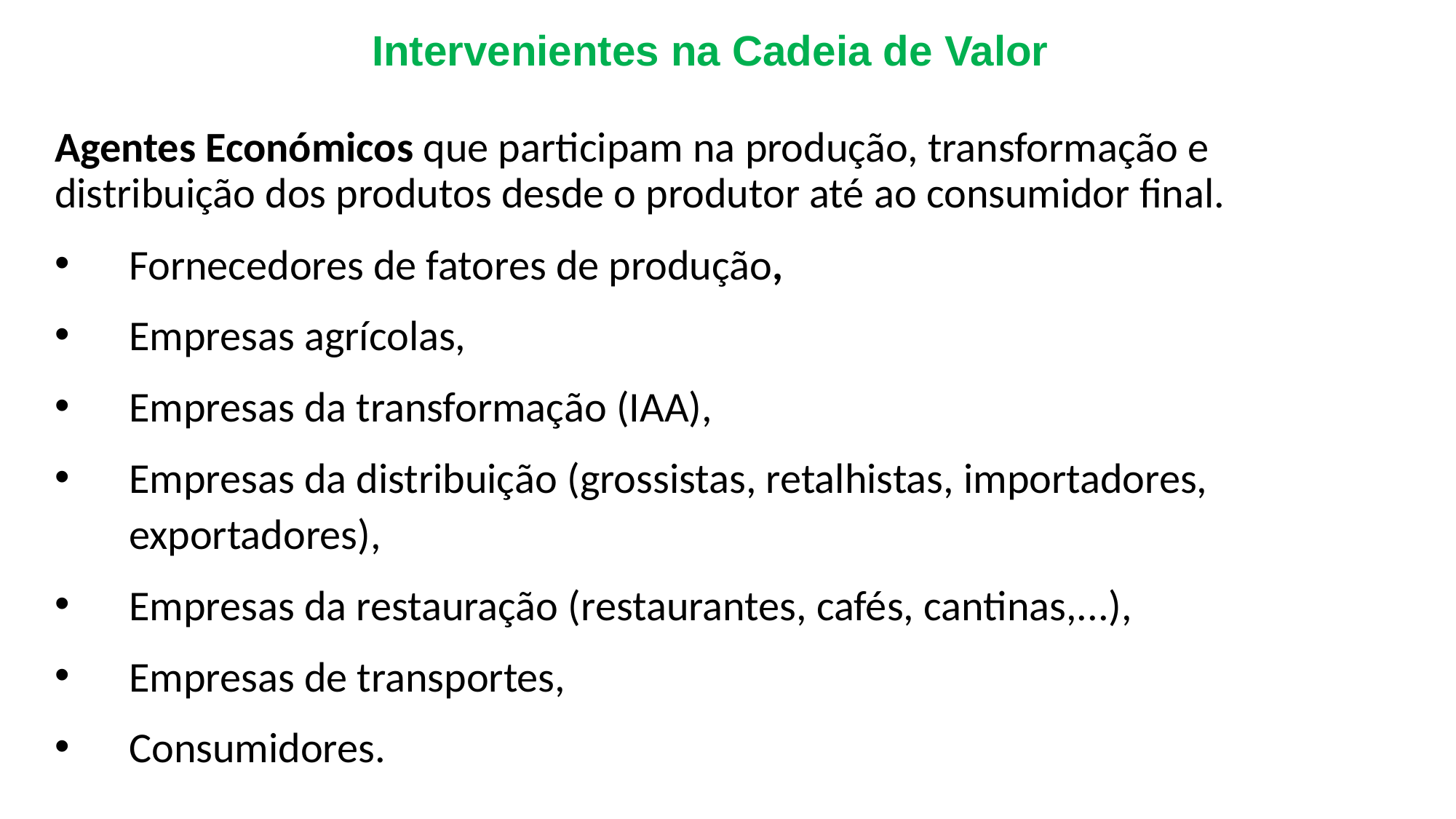

Intervenientes na Cadeia de Valor
Agentes Económicos que participam na produção, transformação e distribuição dos produtos desde o produtor até ao consumidor final.
Fornecedores de fatores de produção,
Empresas agrícolas,
Empresas da transformação (IAA),
Empresas da distribuição (grossistas, retalhistas, importadores, exportadores),
Empresas da restauração (restaurantes, cafés, cantinas,...),
Empresas de transportes,
Consumidores.